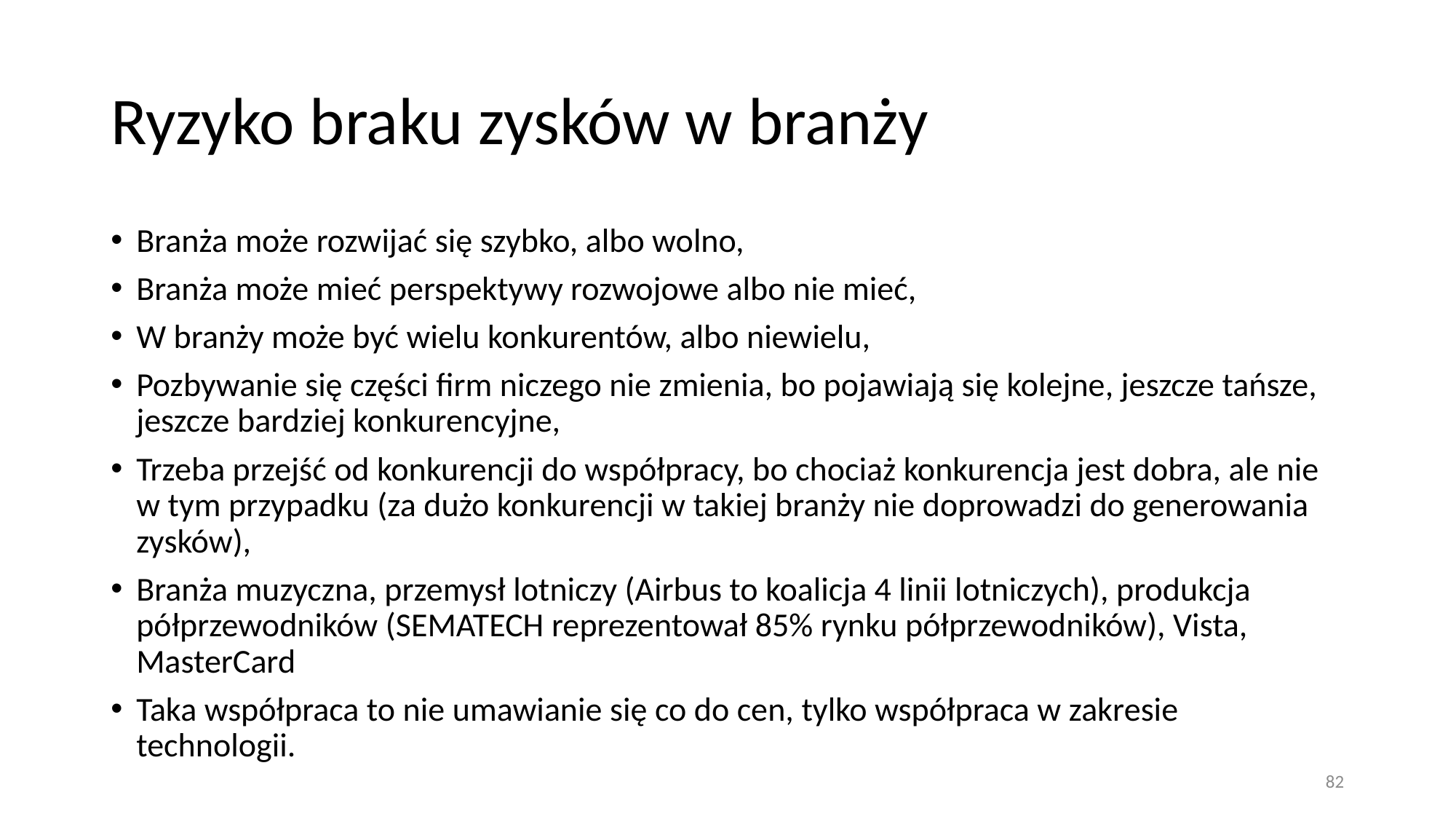

# Ryzyko braku zysków w branży
Branża może rozwijać się szybko, albo wolno,
Branża może mieć perspektywy rozwojowe albo nie mieć,
W branży może być wielu konkurentów, albo niewielu,
Pozbywanie się części firm niczego nie zmienia, bo pojawiają się kolejne, jeszcze tańsze, jeszcze bardziej konkurencyjne,
Trzeba przejść od konkurencji do współpracy, bo chociaż konkurencja jest dobra, ale nie w tym przypadku (za dużo konkurencji w takiej branży nie doprowadzi do generowania zysków),
Branża muzyczna, przemysł lotniczy (Airbus to koalicja 4 linii lotniczych), produkcja półprzewodników (SEMATECH reprezentował 85% rynku półprzewodników), Vista, MasterCard
Taka współpraca to nie umawianie się co do cen, tylko współpraca w zakresie technologii.

82